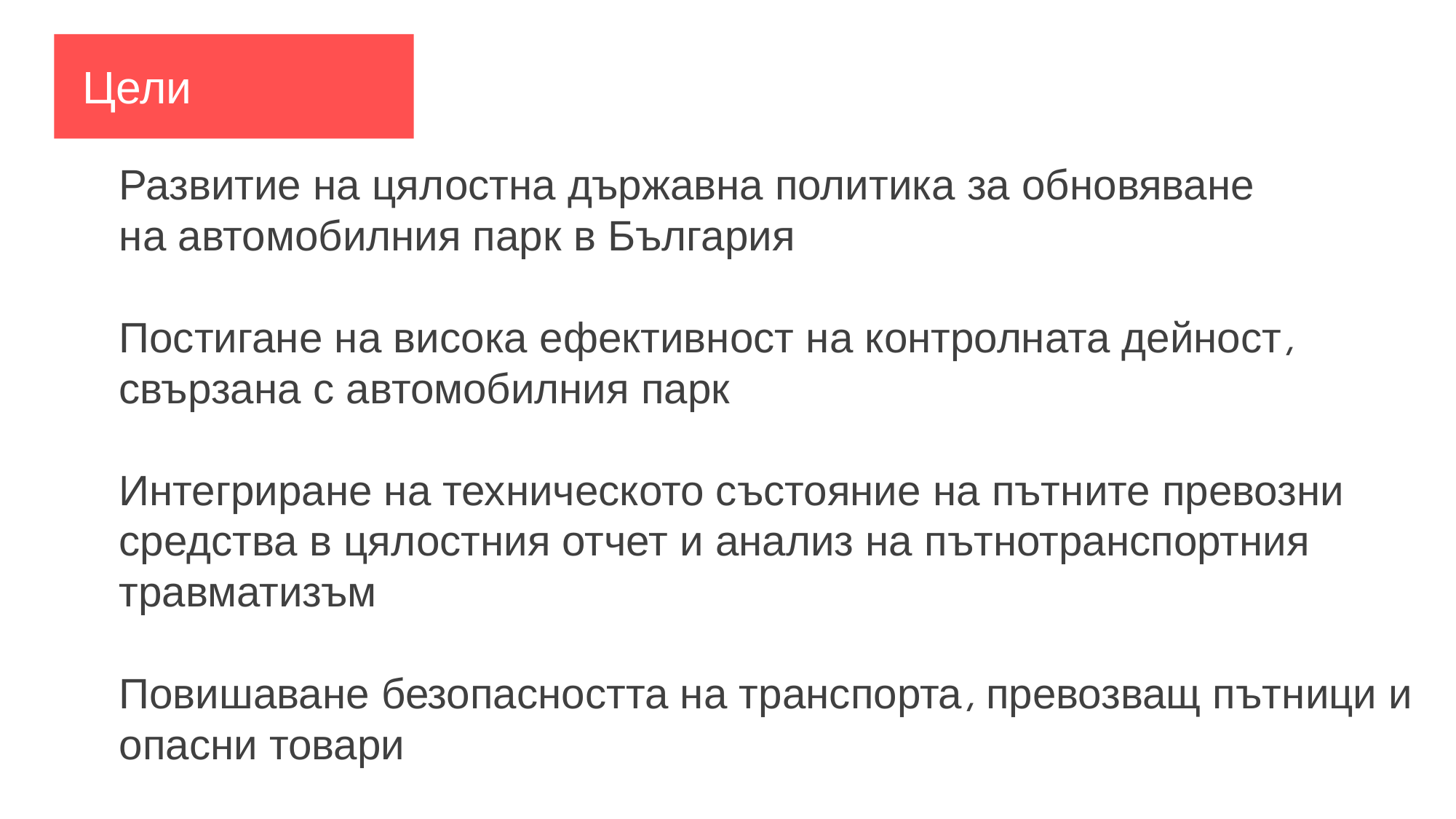

Цели
Развитие на цялостна държавна политика за обновяване
на автомобилния парк в България

Постигане на висока ефективност на контролната дейност,
свързана с автомобилния парк

Интегриране на техническото състояние на пътните превозни средства в цялостния отчет и анализ на пътнотранспортния травматизъм

Повишаване безопасността на транспорта, превозващ пътници и опасни товари